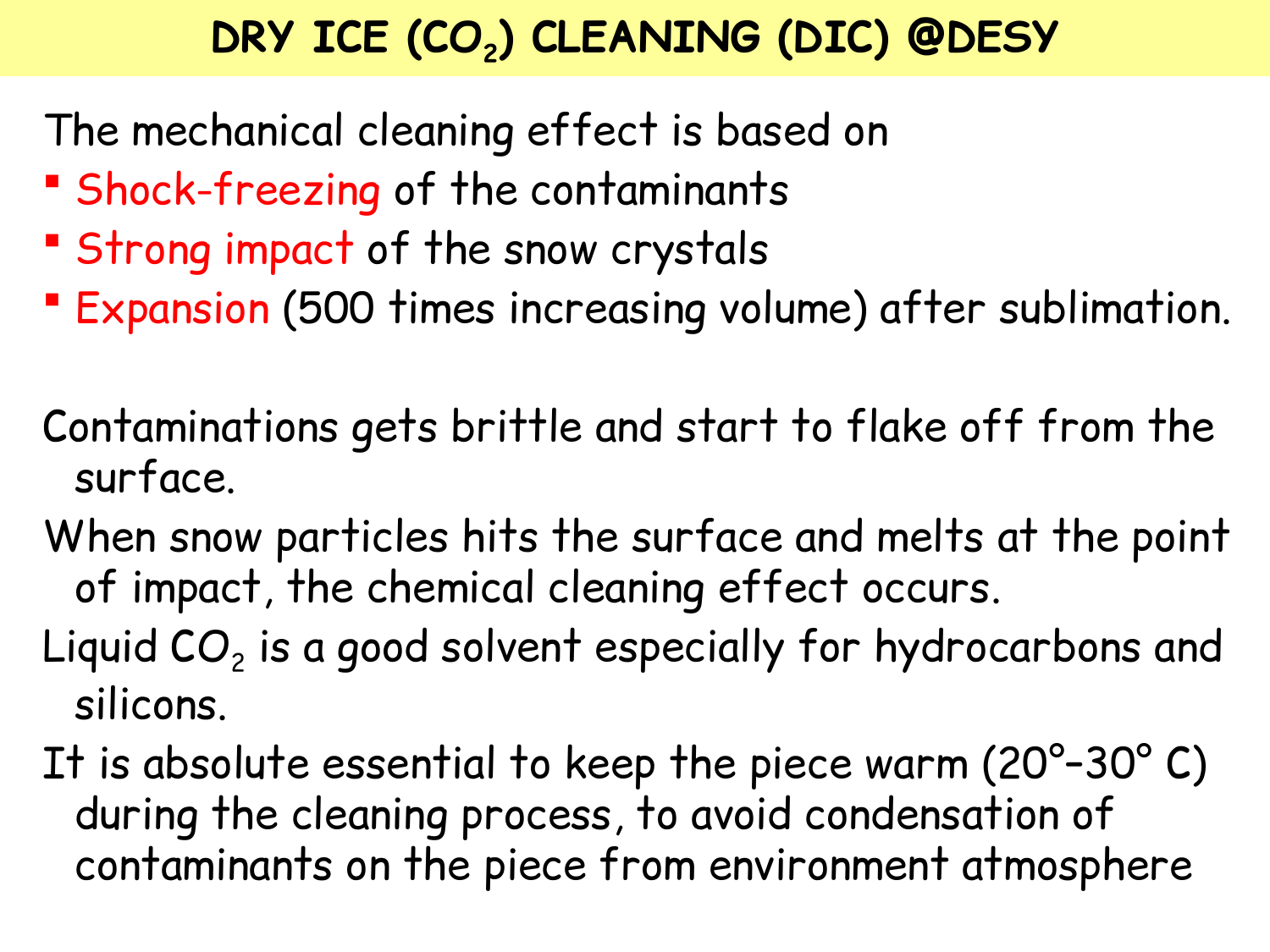

# DRY ICE (CO2) CLEANING (DIC) @DESY
The mechanical cleaning effect is based on
Shock-freezing of the contaminants
Strong impact of the snow crystals
Expansion (500 times increasing volume) after sublimation.

Contaminations gets brittle and start to flake off from the surface.
When snow particles hits the surface and melts at the point of impact, the chemical cleaning effect occurs.
Liquid CO2 is a good solvent especially for hydrocarbons and silicons.
It is absolute essential to keep the piece warm (20°–30° C) during the cleaning process, to avoid condensation of contaminants on the piece from environment atmosphere